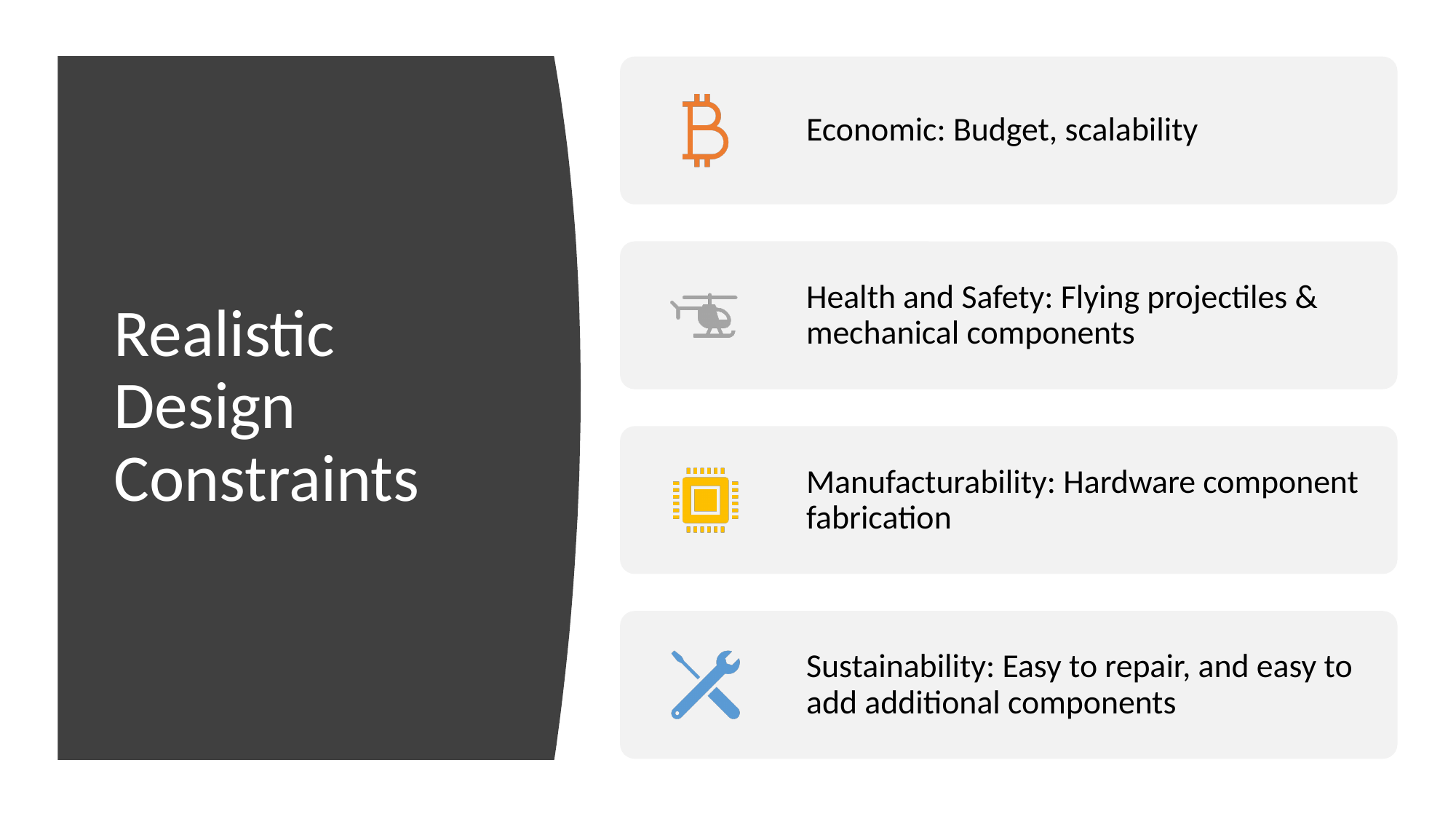

Economic: Budget, scalability
Health and Safety: Flying projectiles & mechanical components
Manufacturability: Hardware component fabrication
Sustainability: Easy to repair, and easy to add additional components

# Realistic Design Constraints